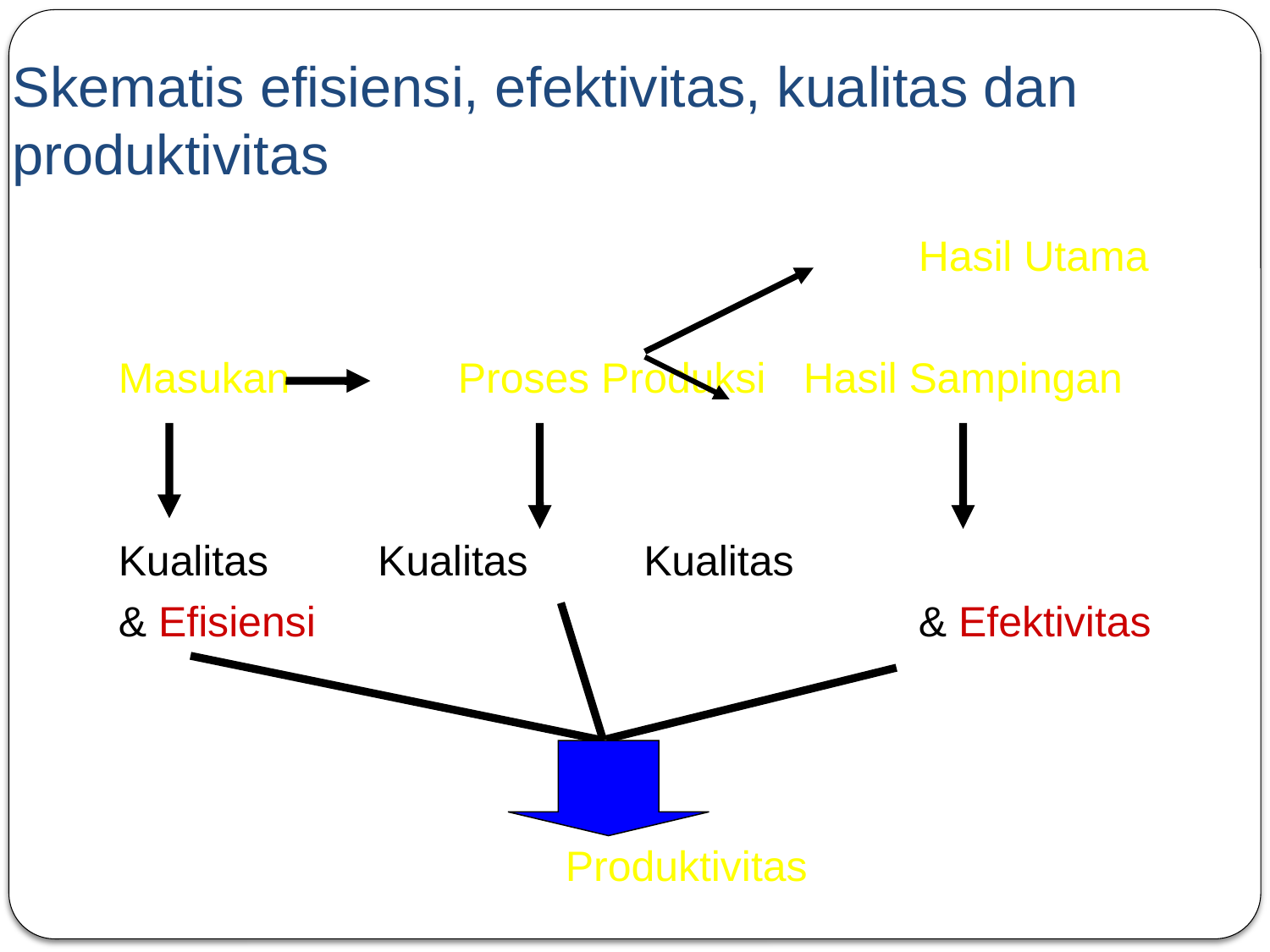

Skematis efisiensi, efektivitas, kualitas dan produktivitas
							Hasil Utama

Masukan	    Proses Produksi	 Hasil Sampingan

Kualitas 	        Kualitas	         Kualitas
& Efisiensi					& Efektivitas

  Produktivitas